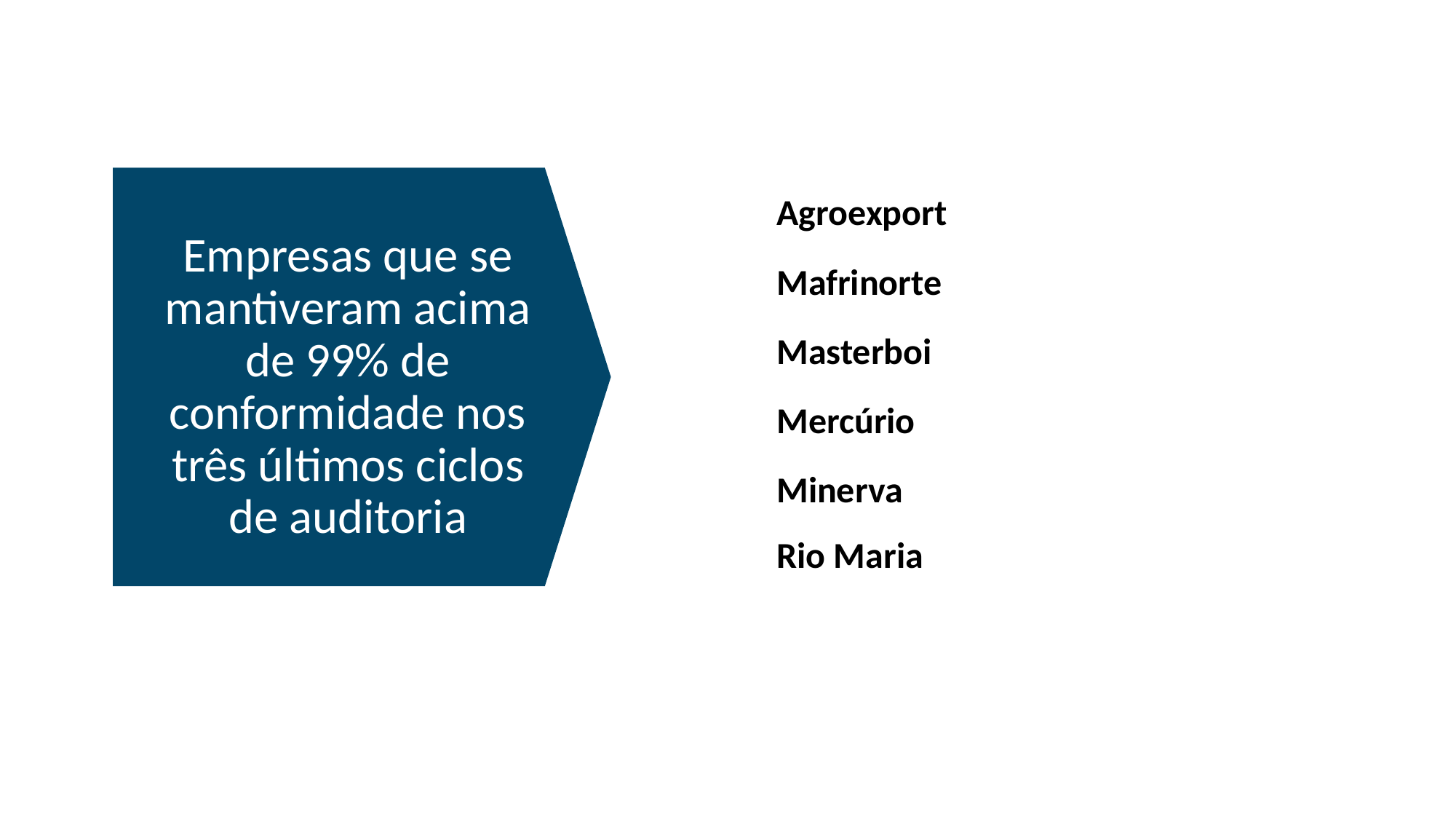

| Agroexport |
| --- |
| Mafrinorte |
| Masterboi |
| Mercúrio |
| Minerva |
| Rio Maria |
# Empresas que se mantiveram acima de 99% de conformidade nos três últimos ciclos de auditoria